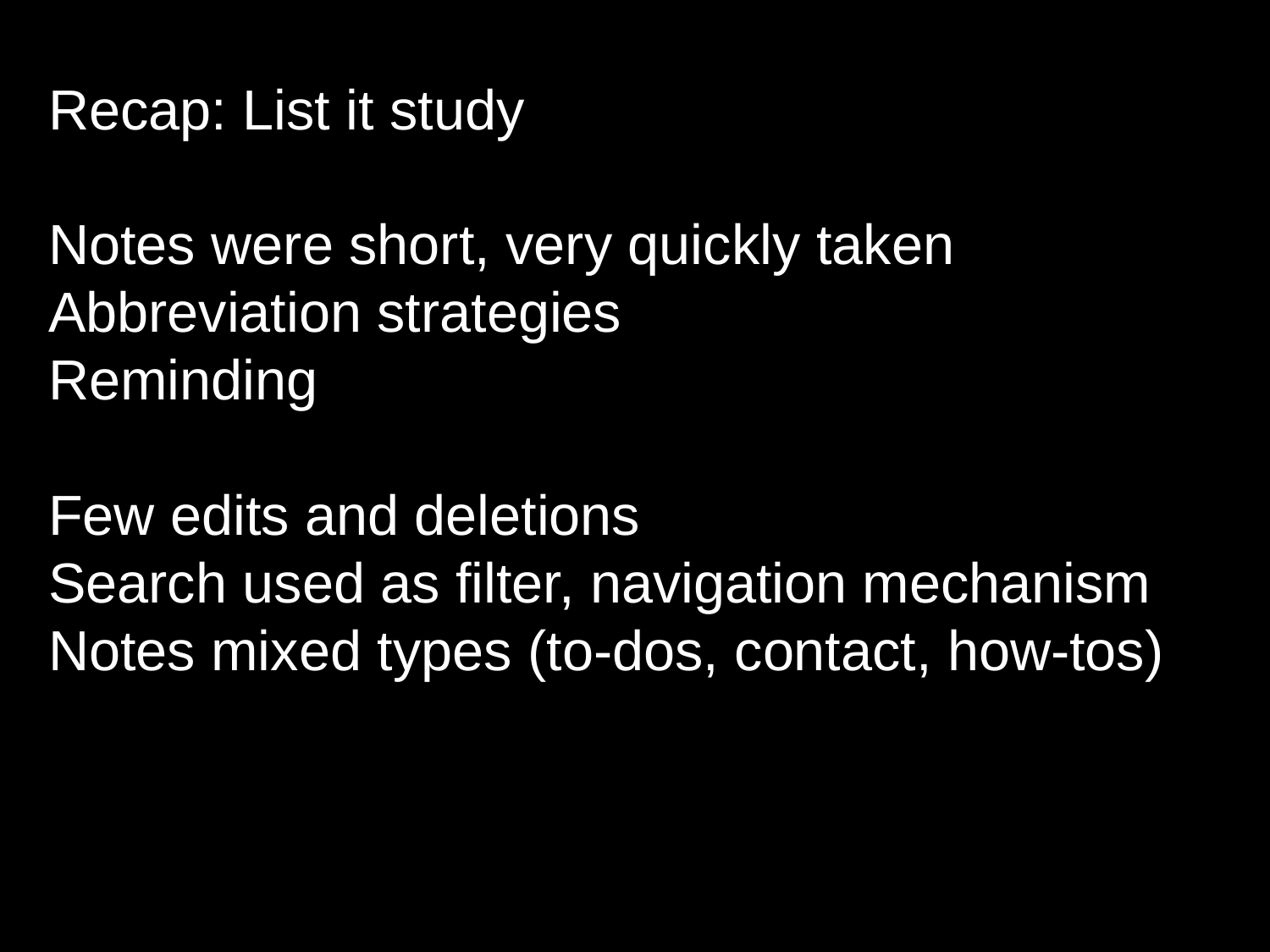

Recap: List it study

Notes were short, very quickly taken
Abbreviation strategies
Reminding

Few edits and deletions
Search used as filter, navigation mechanism
Notes mixed types (to-dos, contact, how-tos)